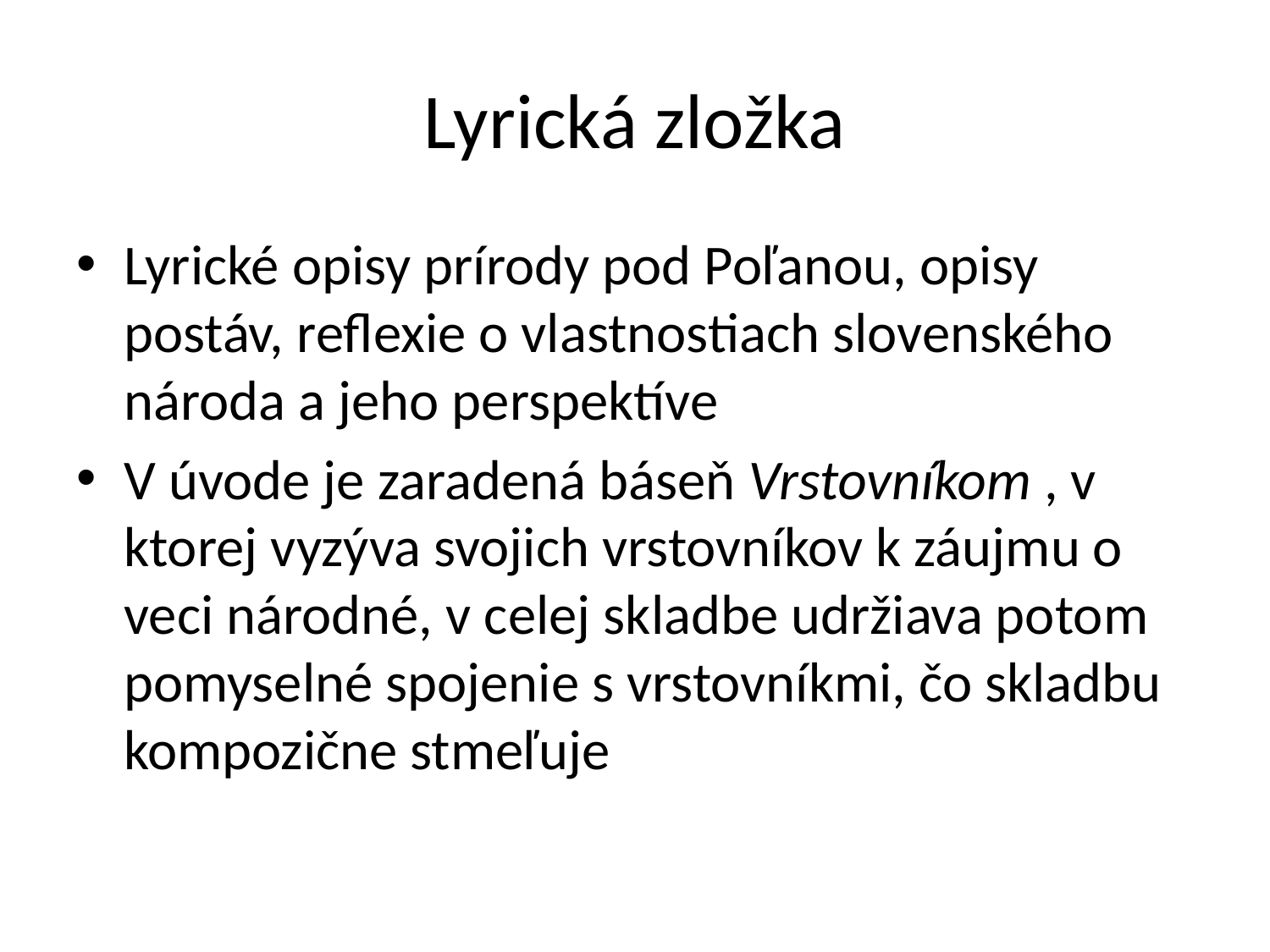

# Lyrická zložka
Lyrické opisy prírody pod Poľanou, opisy postáv, reflexie o vlastnostiach slovenského národa a jeho perspektíve
V úvode je zaradená báseň Vrstovníkom , v ktorej vyzýva svojich vrstovníkov k záujmu o veci národné, v celej skladbe udržiava potom pomyselné spojenie s vrstovníkmi, čo skladbu kompozične stmeľuje